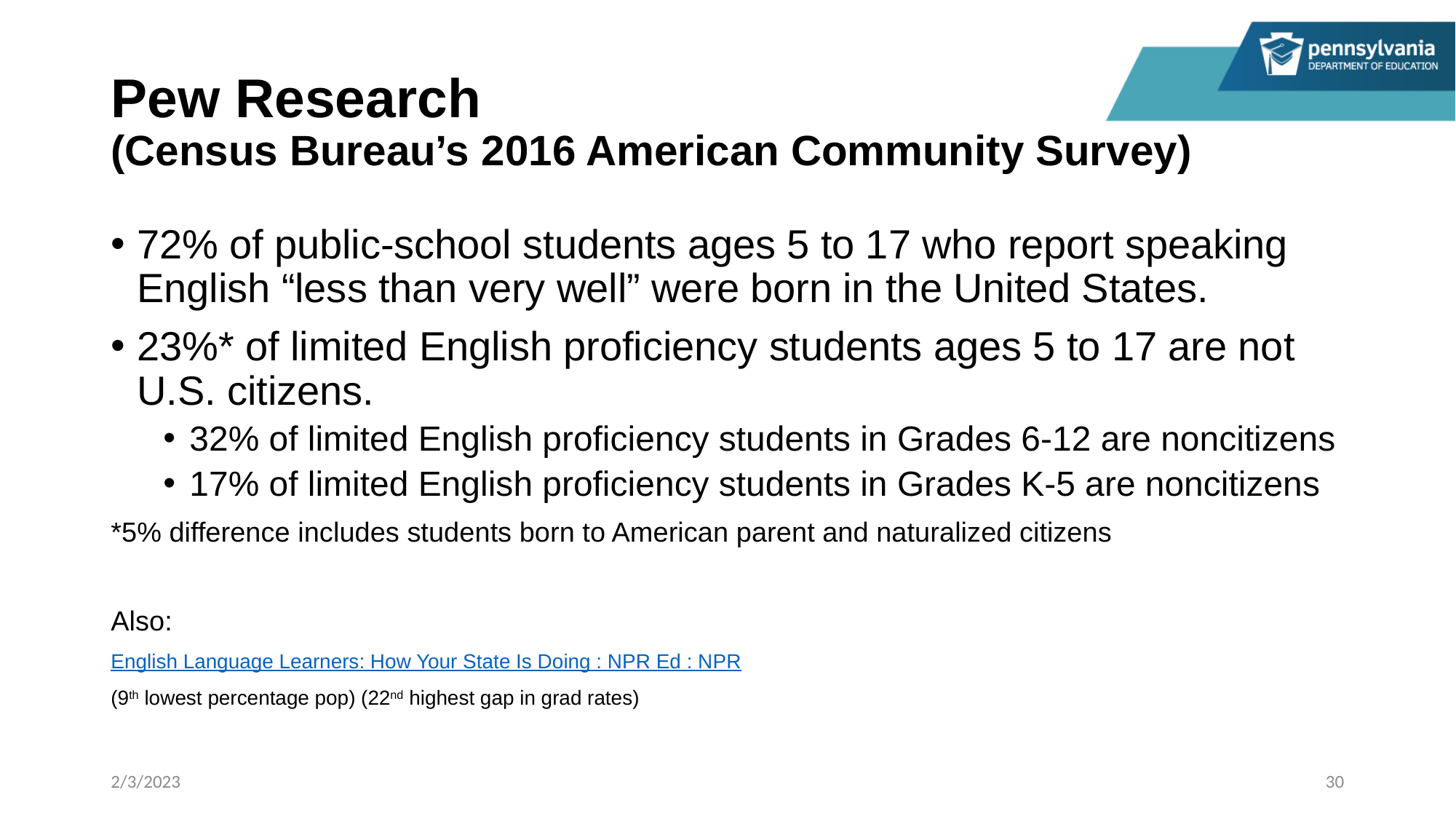

# Pew Research (Census Bureau’s 2016 American Community Survey)
72% of public-school students ages 5 to 17 who report speaking English “less than very well” were born in the United States.
23%* of limited English proficiency students ages 5 to 17 are not U.S. citizens.
32% of limited English proficiency students in Grades 6-12 are noncitizens
17% of limited English proficiency students in Grades K-5 are noncitizens
*5% difference includes students born to American parent and naturalized citizens

Also:
English Language Learners: How Your State Is Doing : NPR Ed : NPR
(9th lowest percentage pop) (22nd highest gap in grad rates)
2/3/2023
30